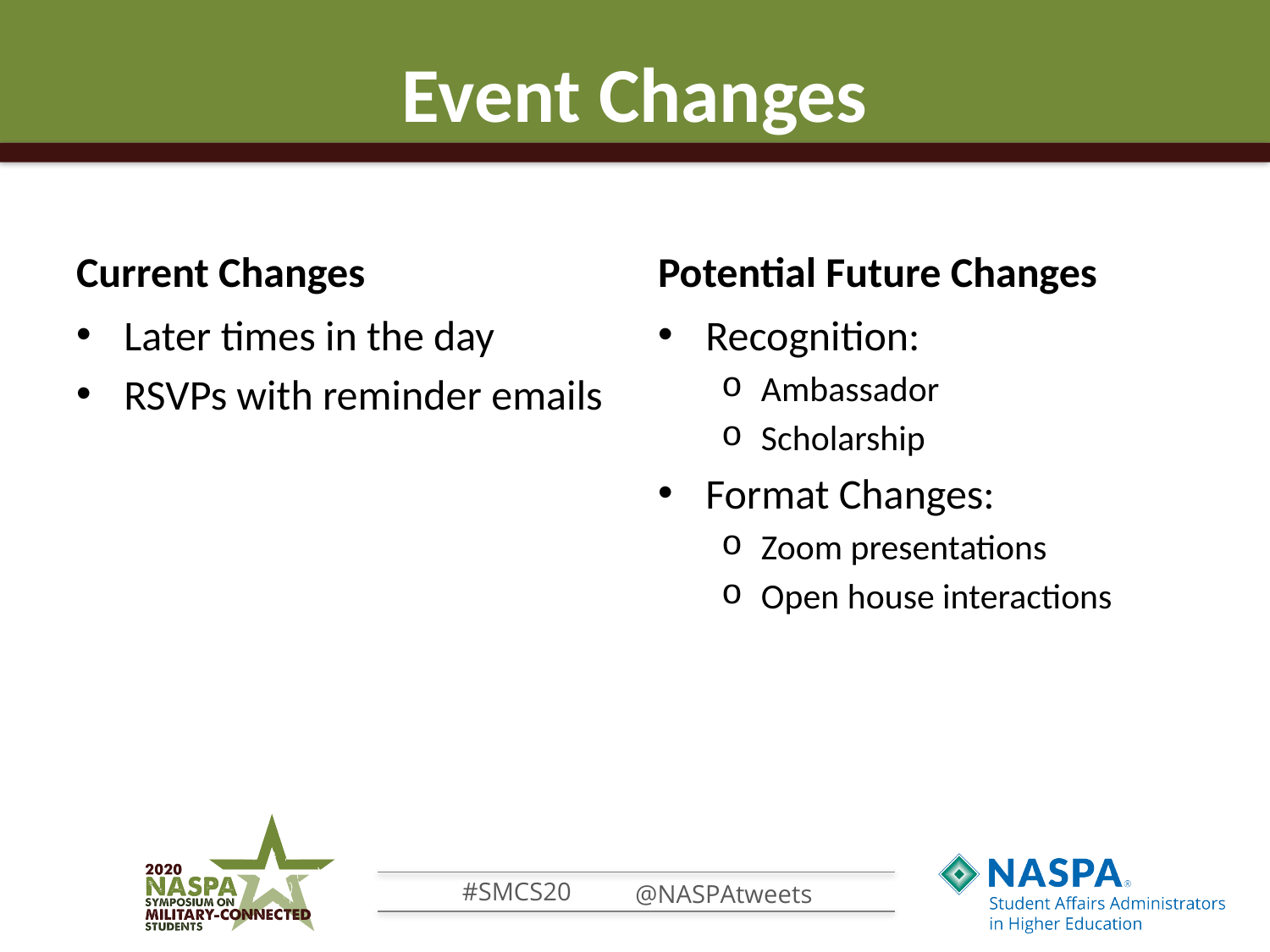

# Event Changes
Current Changes
Potential Future Changes
Later times in the day
RSVPs with reminder emails

Recognition:
Ambassador
Scholarship
Format Changes:
Zoom presentations
Open house interactions